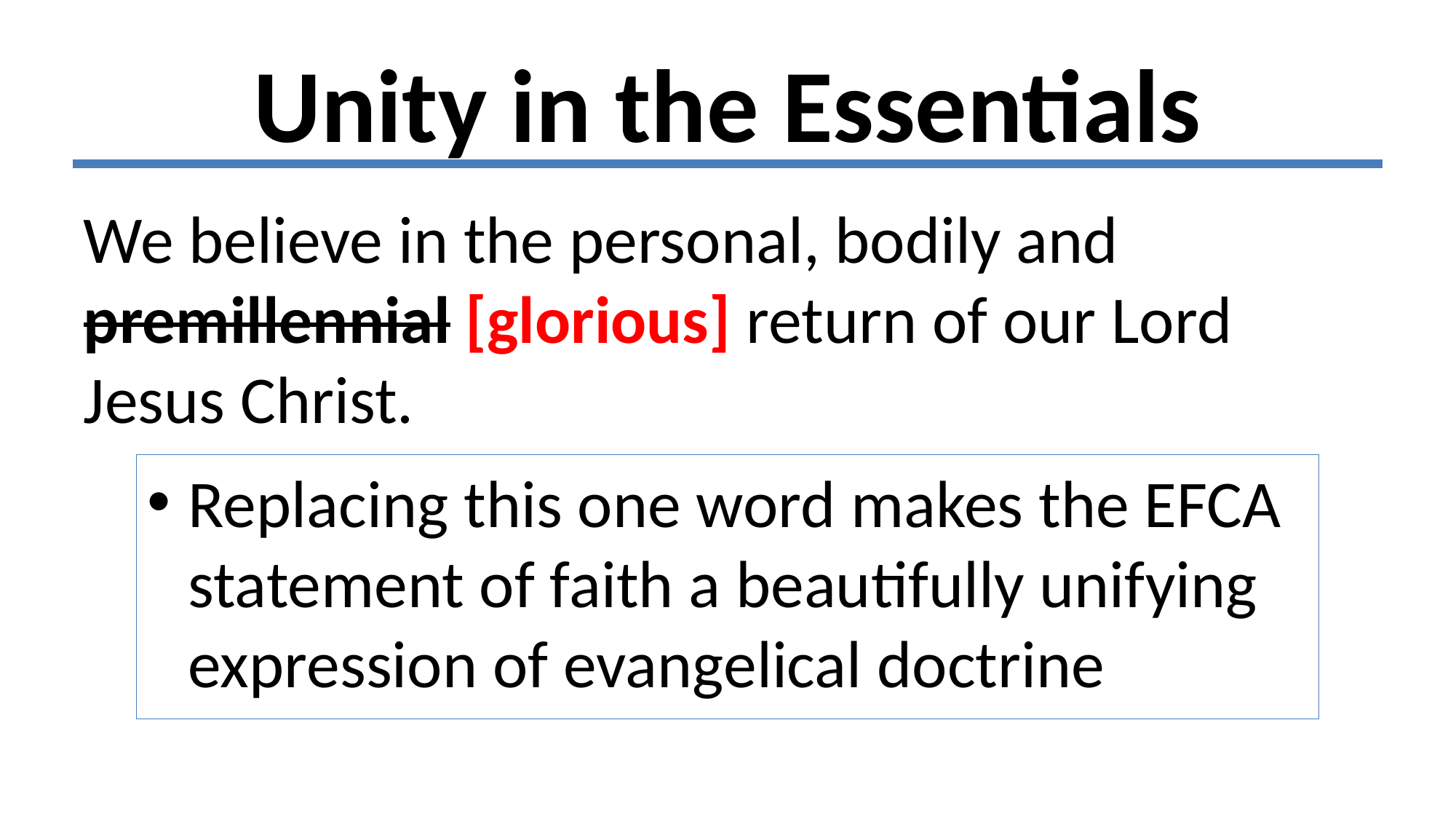

# Unity in the Essentials
We believe in the personal, bodily and premillennial [glorious] return of our Lord Jesus Christ.
Replacing this one word makes the EFCA statement of faith a beautifully unifying expression of evangelical doctrine